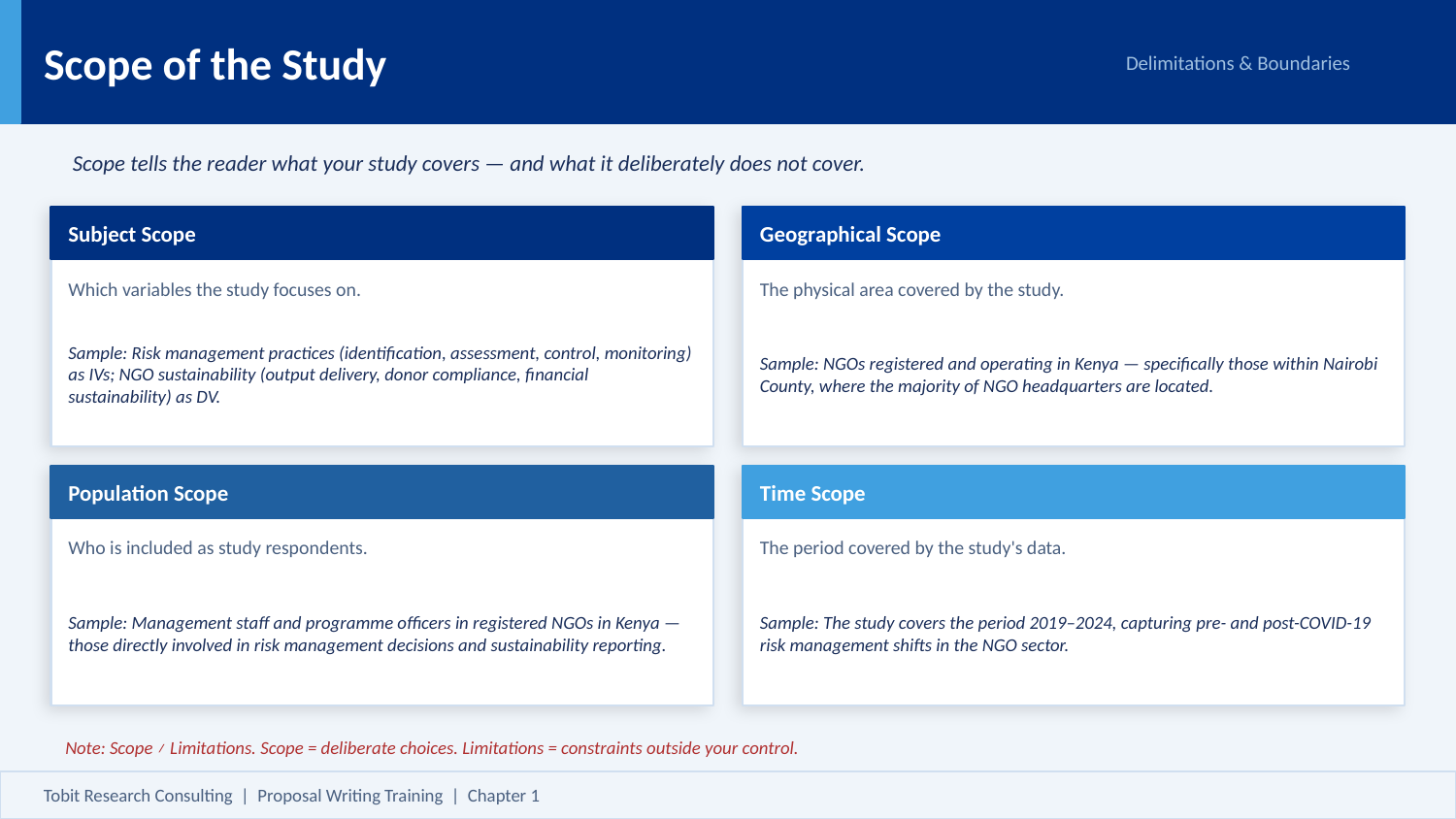

Scope of the Study
Delimitations & Boundaries
Scope tells the reader what your study covers — and what it deliberately does not cover.

Subject Scope

Geographical Scope
Which variables the study focuses on.
The physical area covered by the study.
Sample: Risk management practices (identification, assessment, control, monitoring) as IVs; NGO sustainability (output delivery, donor compliance, financial sustainability) as DV.
Sample: NGOs registered and operating in Kenya — specifically those within Nairobi County, where the majority of NGO headquarters are located.

Population Scope

Time Scope
Who is included as study respondents.
The period covered by the study's data.
Sample: Management staff and programme officers in registered NGOs in Kenya — those directly involved in risk management decisions and sustainability reporting.
Sample: The study covers the period 2019–2024, capturing pre- and post-COVID-19 risk management shifts in the NGO sector.
Note: Scope ≠ Limitations. Scope = deliberate choices. Limitations = constraints outside your control.

Tobit Research Consulting  |  Proposal Writing Training  |  Chapter 1